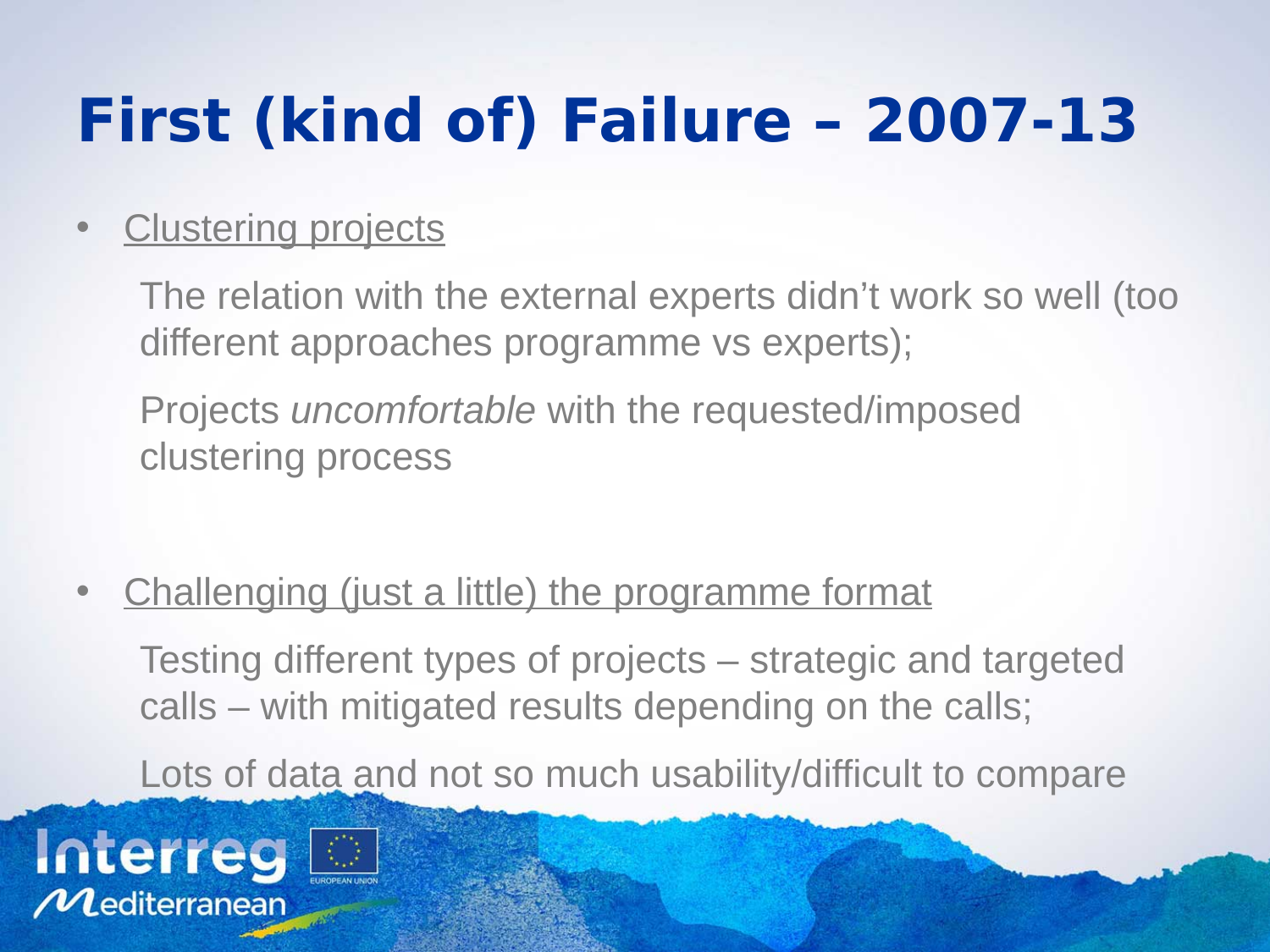

# First (kind of) Failure – 2007-13
Clustering projects
The relation with the external experts didn’t work so well (too different approaches programme vs experts);
Projects uncomfortable with the requested/imposed clustering process

Challenging (just a little) the programme format
Testing different types of projects – strategic and targeted calls – with mitigated results depending on the calls;
Lots of data and not so much usability/difficult to compare